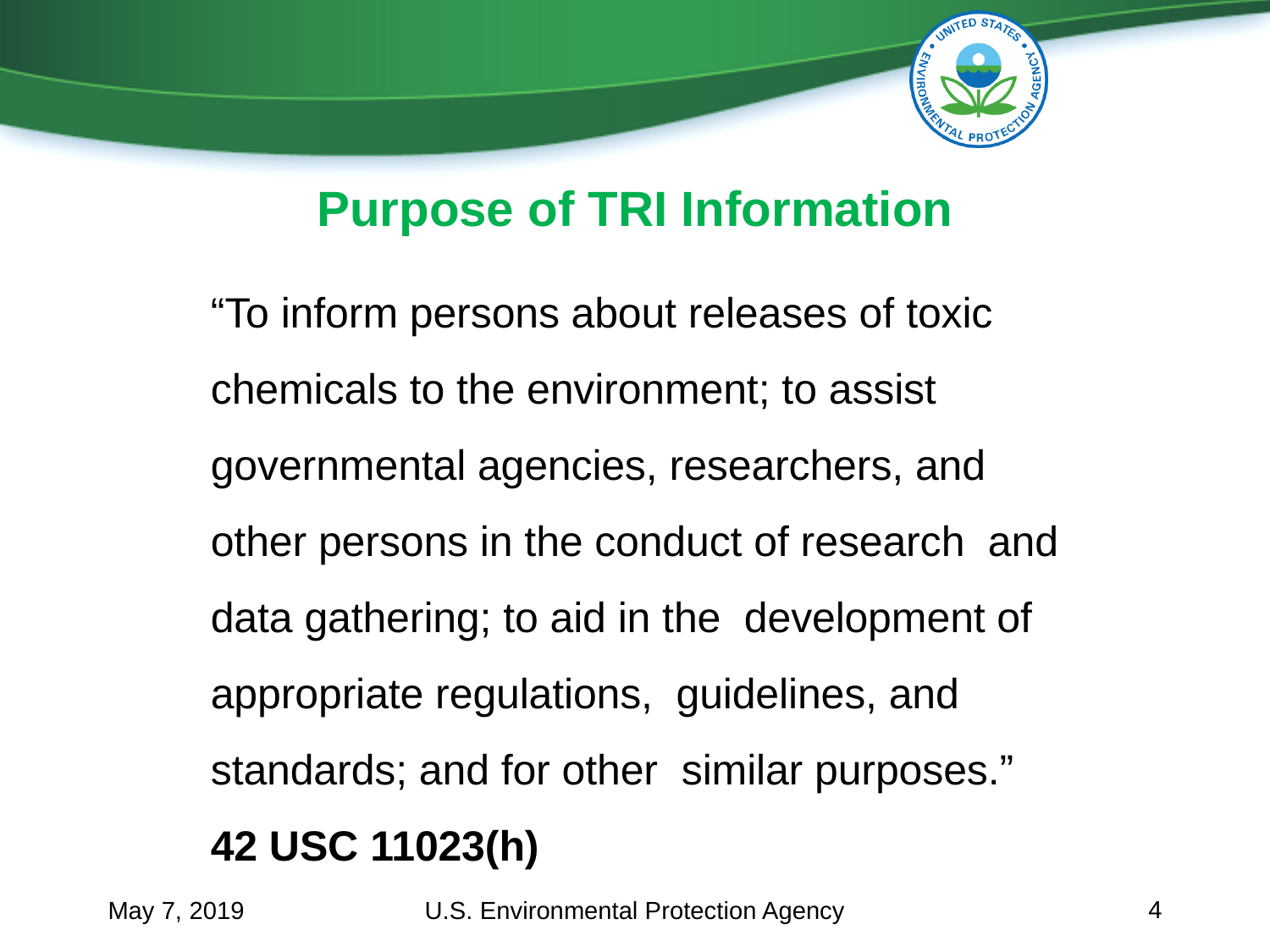

Purpose of TRI Information
“To inform persons about releases of toxic  chemicals to the environment; to assist  governmental agencies, researchers, and  other persons in the conduct of research  and data gathering; to aid in the  development of appropriate regulations,  guidelines, and standards; and for other  similar purposes.” 42 USC 11023(h)
4
May 7, 2019
U.S. Environmental Protection Agency